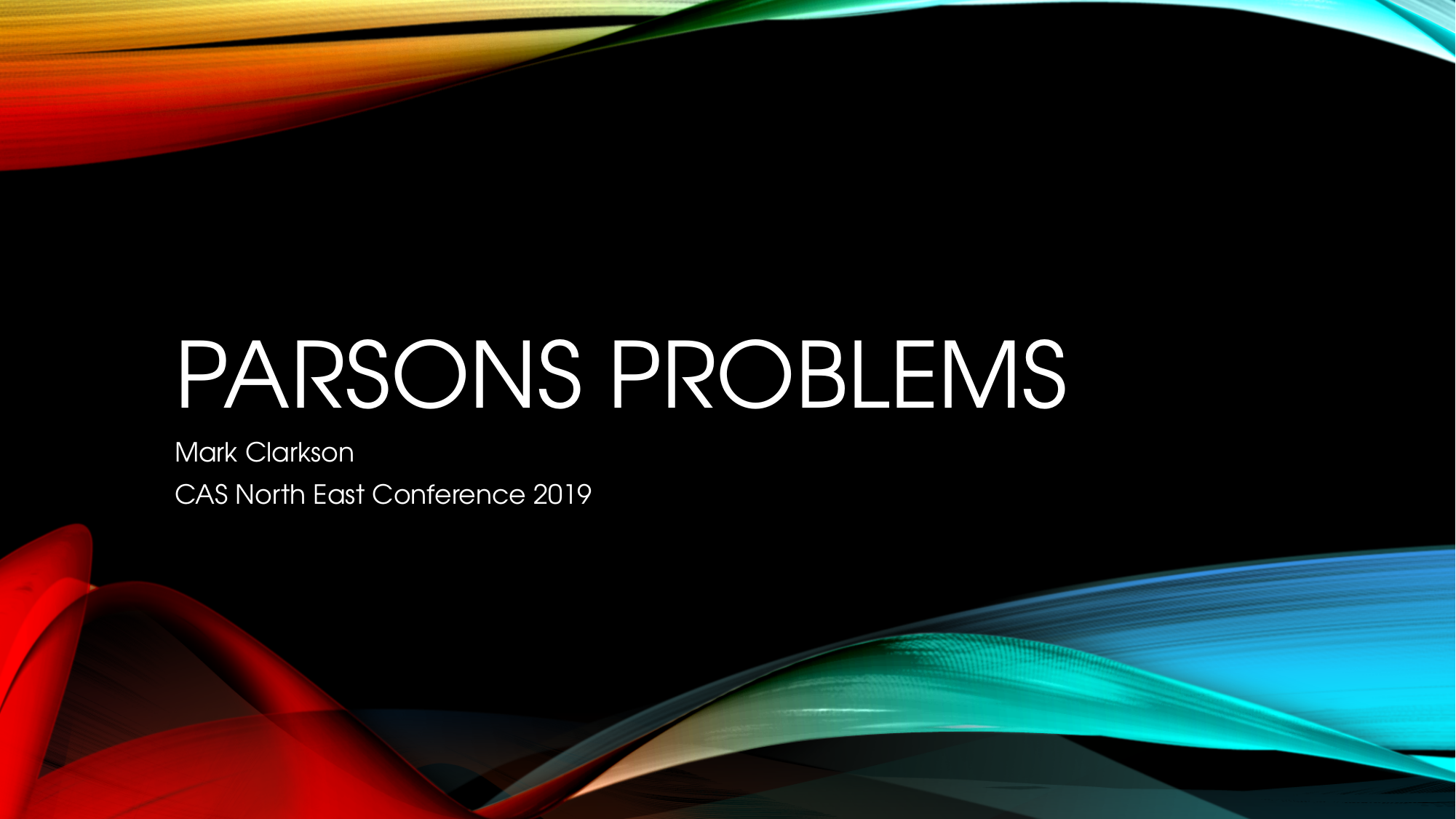

# Parsons Problems
Mark Clarkson
CAS North East Conference 2019